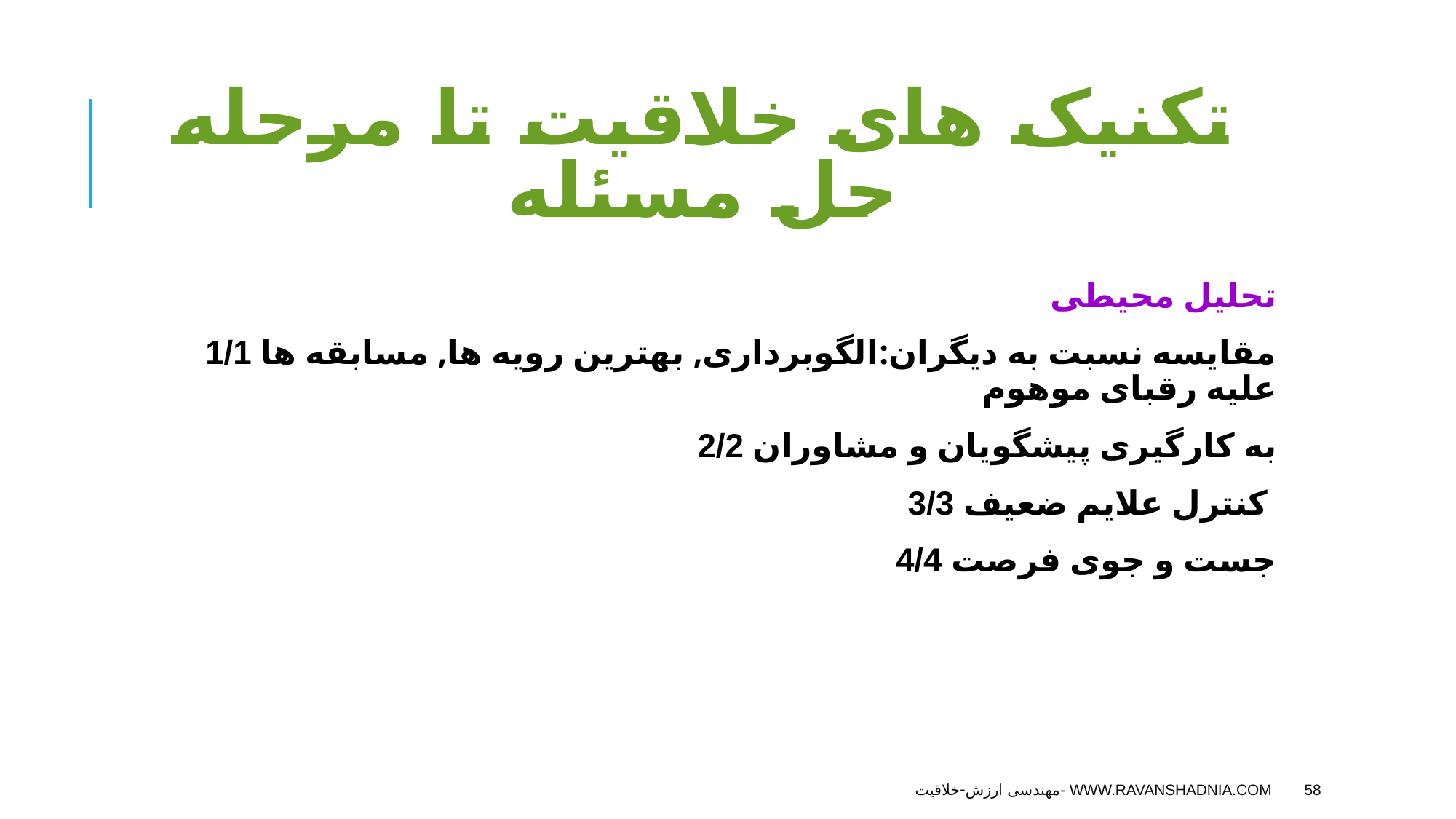

# تکنیک های خلاقیت تا مرحله حل مسئله
تحلیل محیطی
1/1 مقایسه نسبت به دیگران:الگوبرداری, بهترین رویه ها, مسابقه ها علیه رقبای موهوم
2/2 به کارگیری پیشگویان و مشاوران
3/3 کنترل علایم ضعیف
4/4 جست و جوی فرصت

مهندسی ارزش-خلاقیت- www.ravanshadnia.com
58